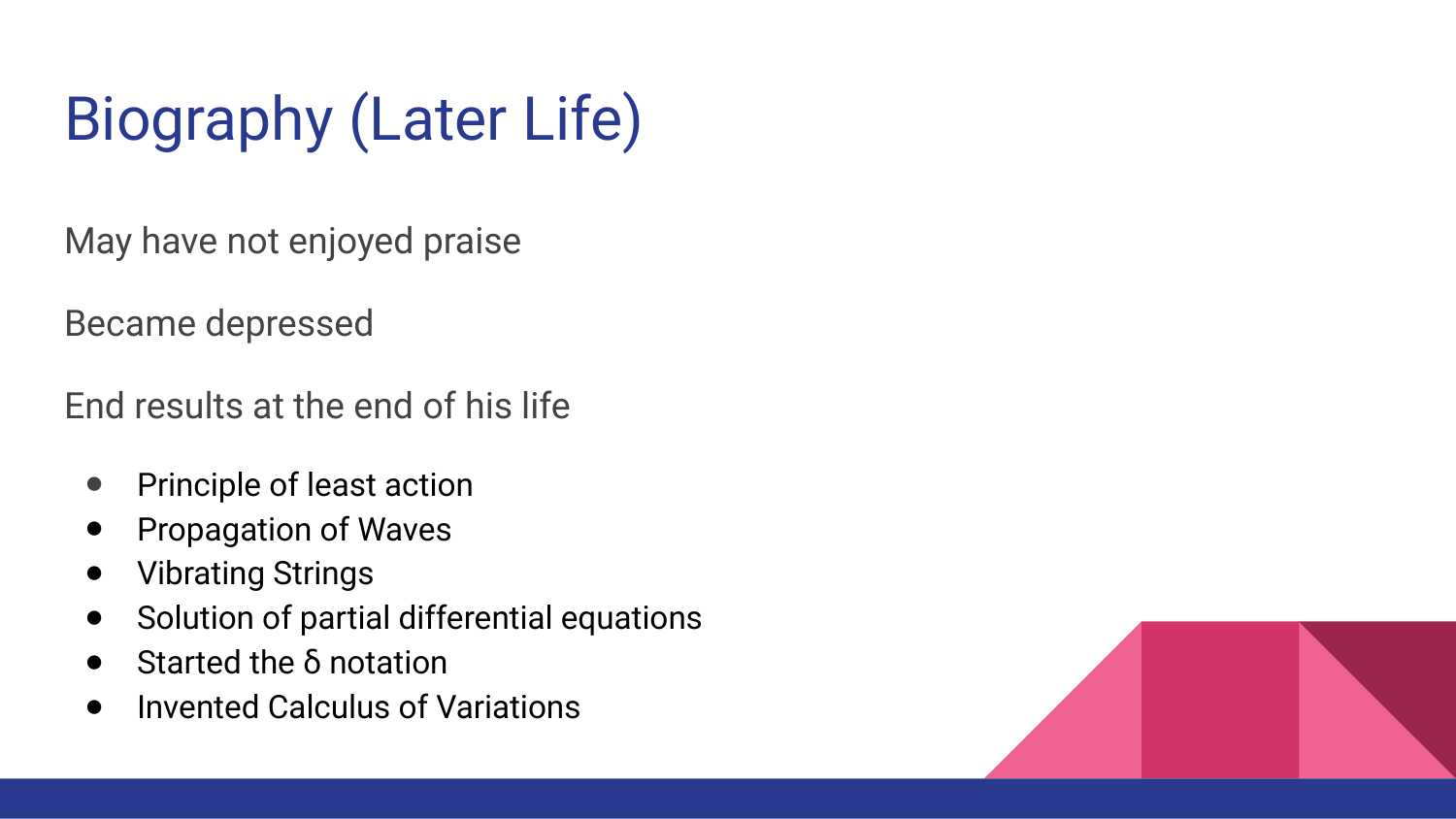

# Biography (Later Life)
May have not enjoyed praise
Became depressed
End results at the end of his life
Principle of least action
Propagation of Waves
Vibrating Strings
Solution of partial differential equations
Started the δ notation
Invented Calculus of Variations